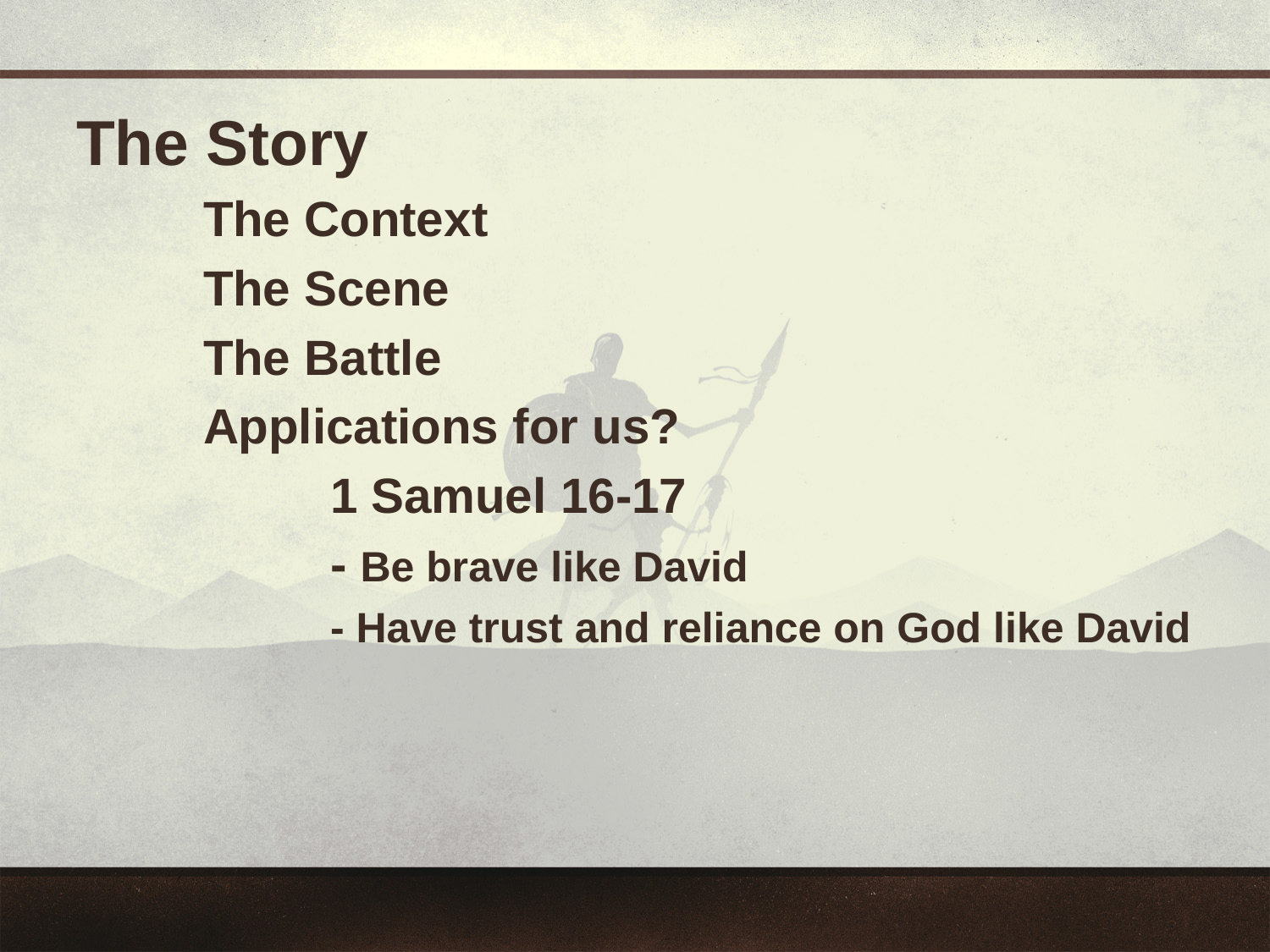

The Story
	The Context
	The Scene
	The Battle
	Applications for us?
		1 Samuel 16-17
		- Be brave like David
		- Have trust and reliance on God like David